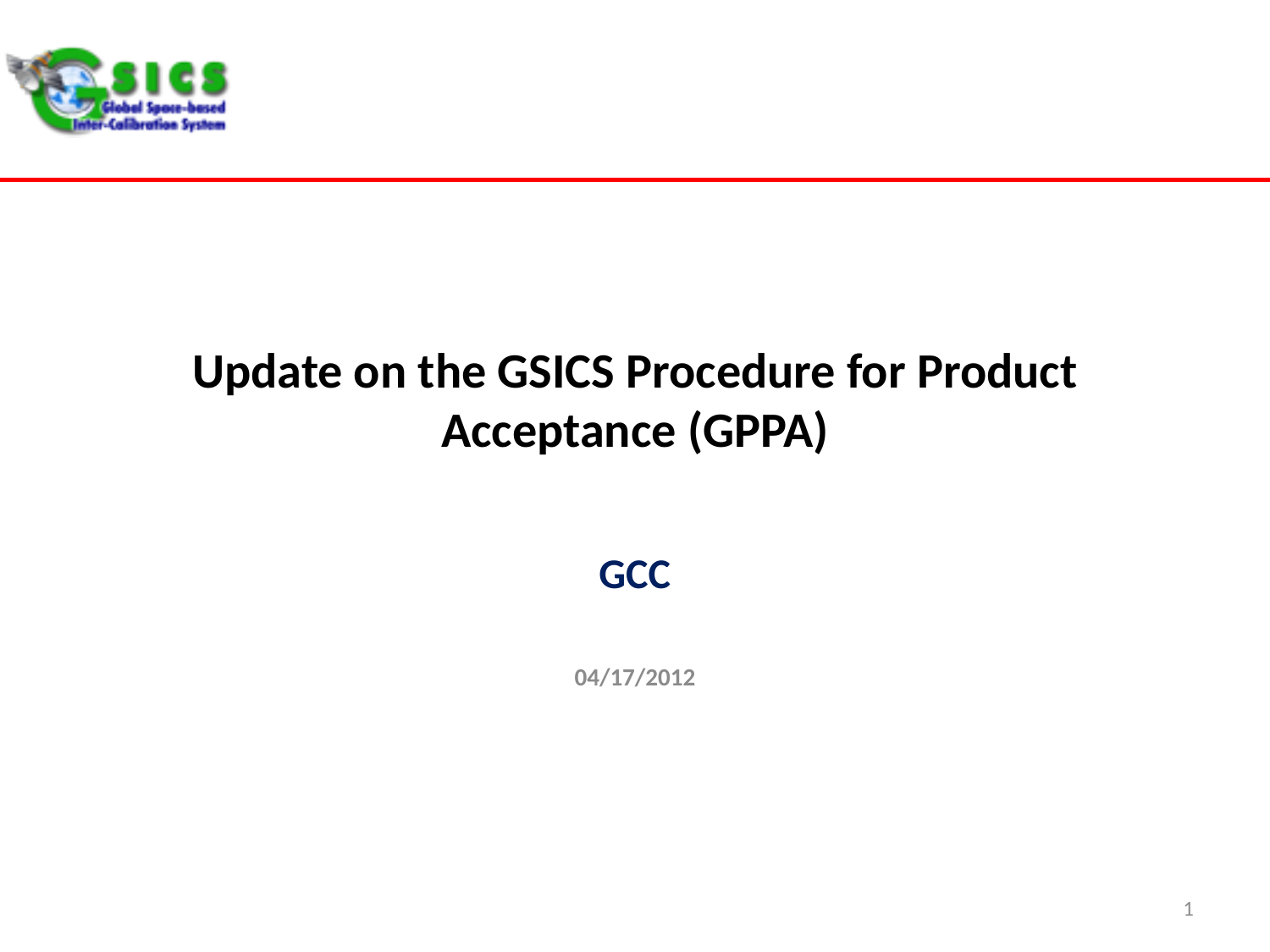

# Update on the GSICS Procedure for Product Acceptance (GPPA)
GCC

04/17/2012
1